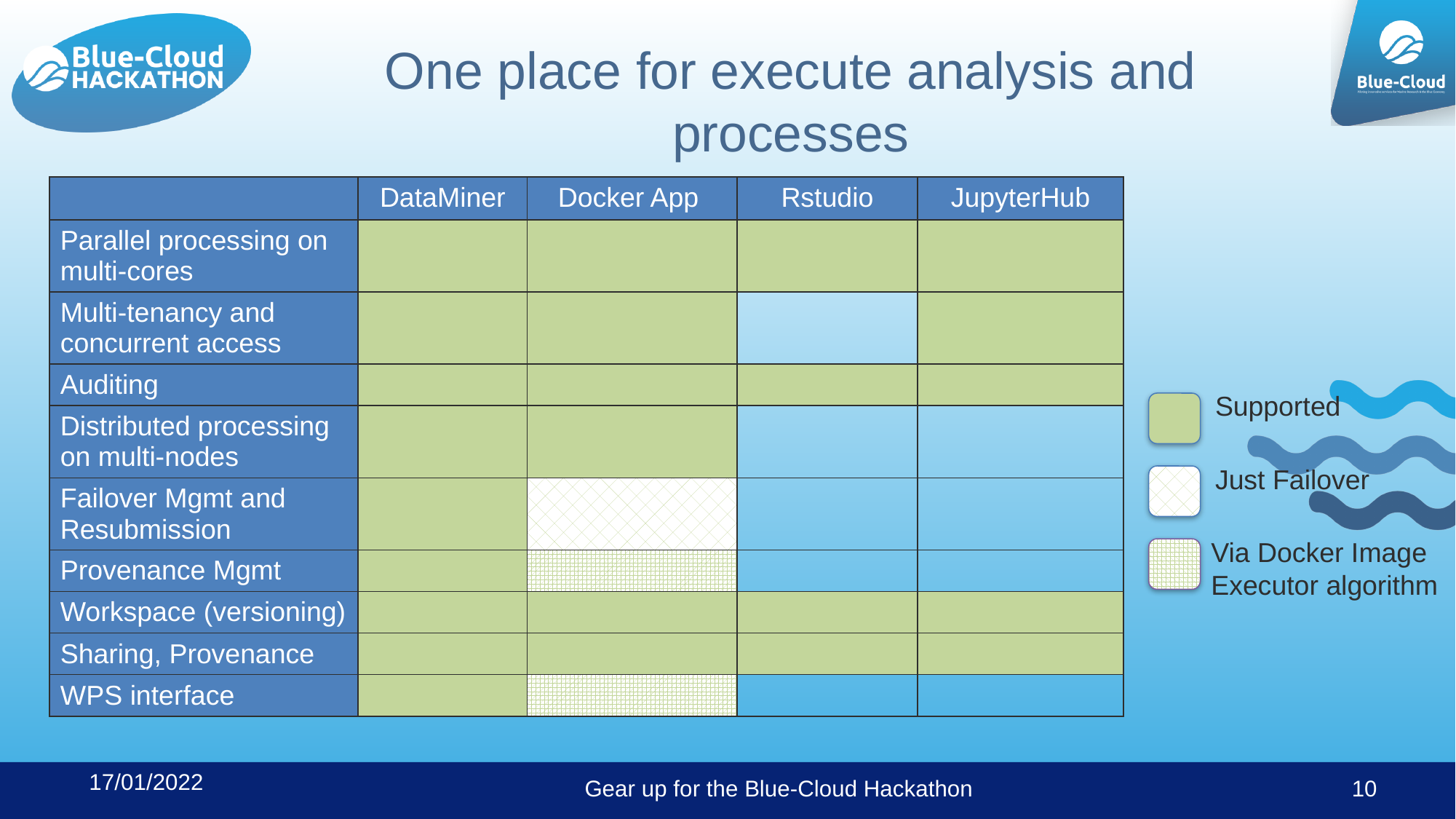

# One place for execute analysis and processes
|  | DataMiner | Docker App | Rstudio | JupyterHub |
| --- | --- | --- | --- | --- |
| Parallel processing on multi-cores |  |  |  |  |
| Multi-tenancy and concurrent access |  |  |  |  |
| Auditing |  |  |  |  |
| Distributed processing on multi-nodes |  |  |  |  |
| Failover Mgmt and Resubmission |  |  |  |  |
| Provenance Mgmt |  |  |  |  |
| Workspace (versioning) |  |  |  |  |
| Sharing, Provenance |  |  |  |  |
| WPS interface |  |  |  |  |
Supported

Just Failover

Via Docker Image
Executor algorithm

17/01/2022
Gear up for the Blue-Cloud Hackathon
10